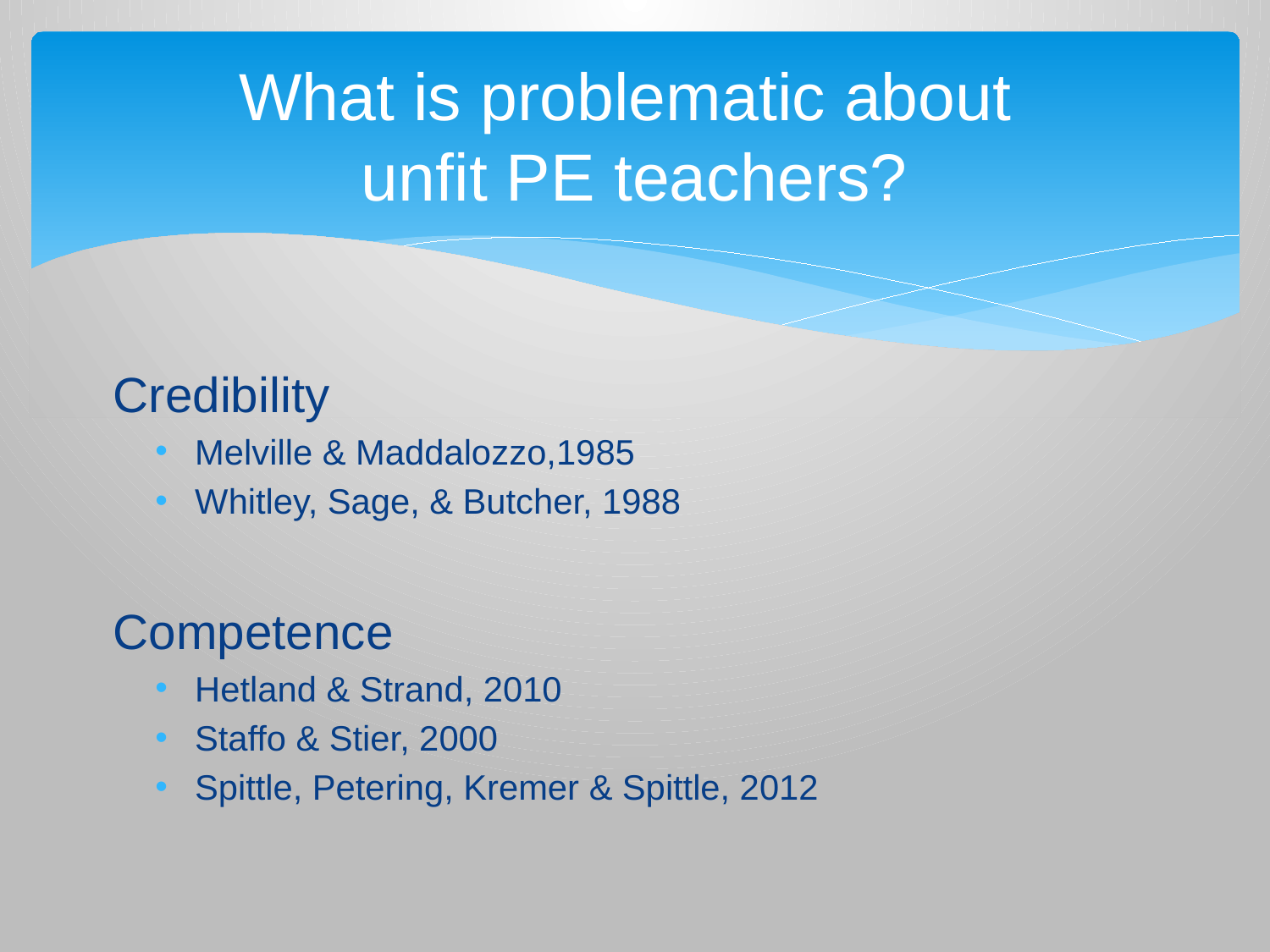

# What is problematic about unfit PE teachers?

Credibility
Melville & Maddalozzo,1985
Whitley, Sage, & Butcher, 1988

Competence
Hetland & Strand, 2010
Staffo & Stier, 2000
Spittle, Petering, Kremer & Spittle, 2012